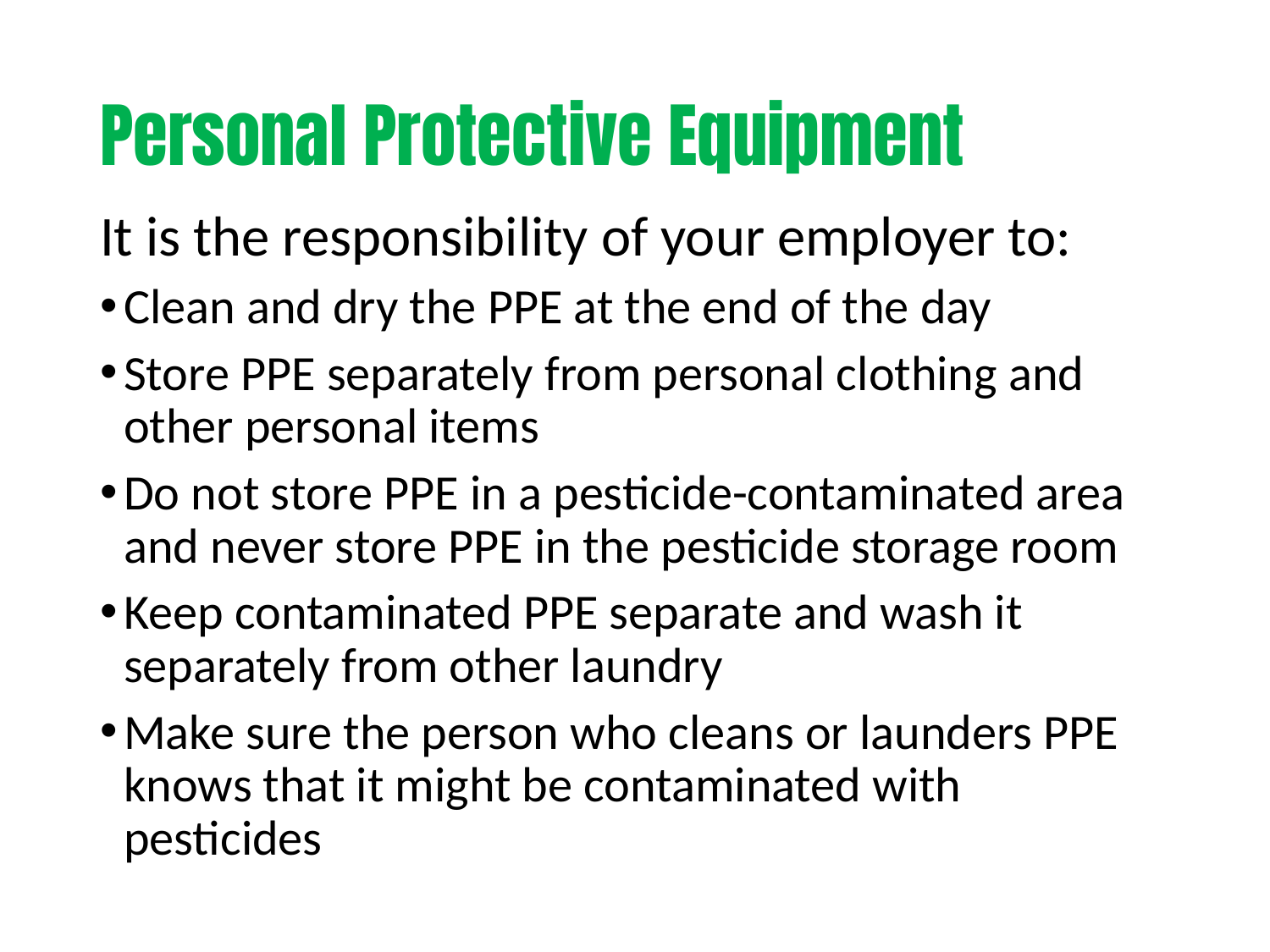

# Personal Protective Equipment
It is the responsibility of your employer to:
Clean and dry the PPE at the end of the day
Store PPE separately from personal clothing and other personal items
Do not store PPE in a pesticide-contaminated area and never store PPE in the pesticide storage room
Keep contaminated PPE separate and wash it separately from other laundry
Make sure the person who cleans or launders PPE knows that it might be contaminated with pesticides